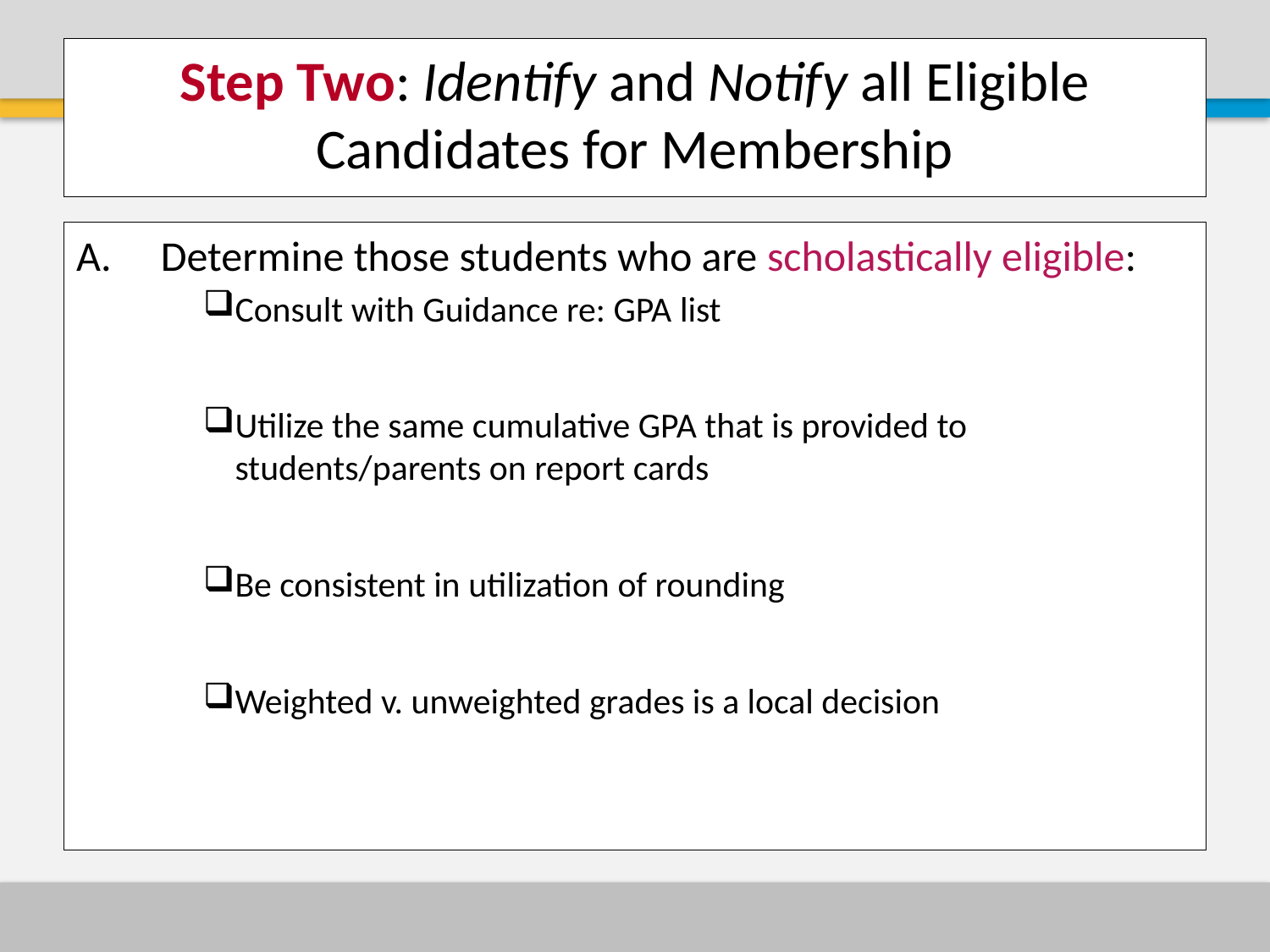

# Step Two: Identify and Notify all Eligible Candidates for Membership
Determine those students who are scholastically eligible:
Consult with Guidance re: GPA list

Utilize the same cumulative GPA that is provided to students/parents on report cards

Be consistent in utilization of rounding

Weighted v. unweighted grades is a local decision